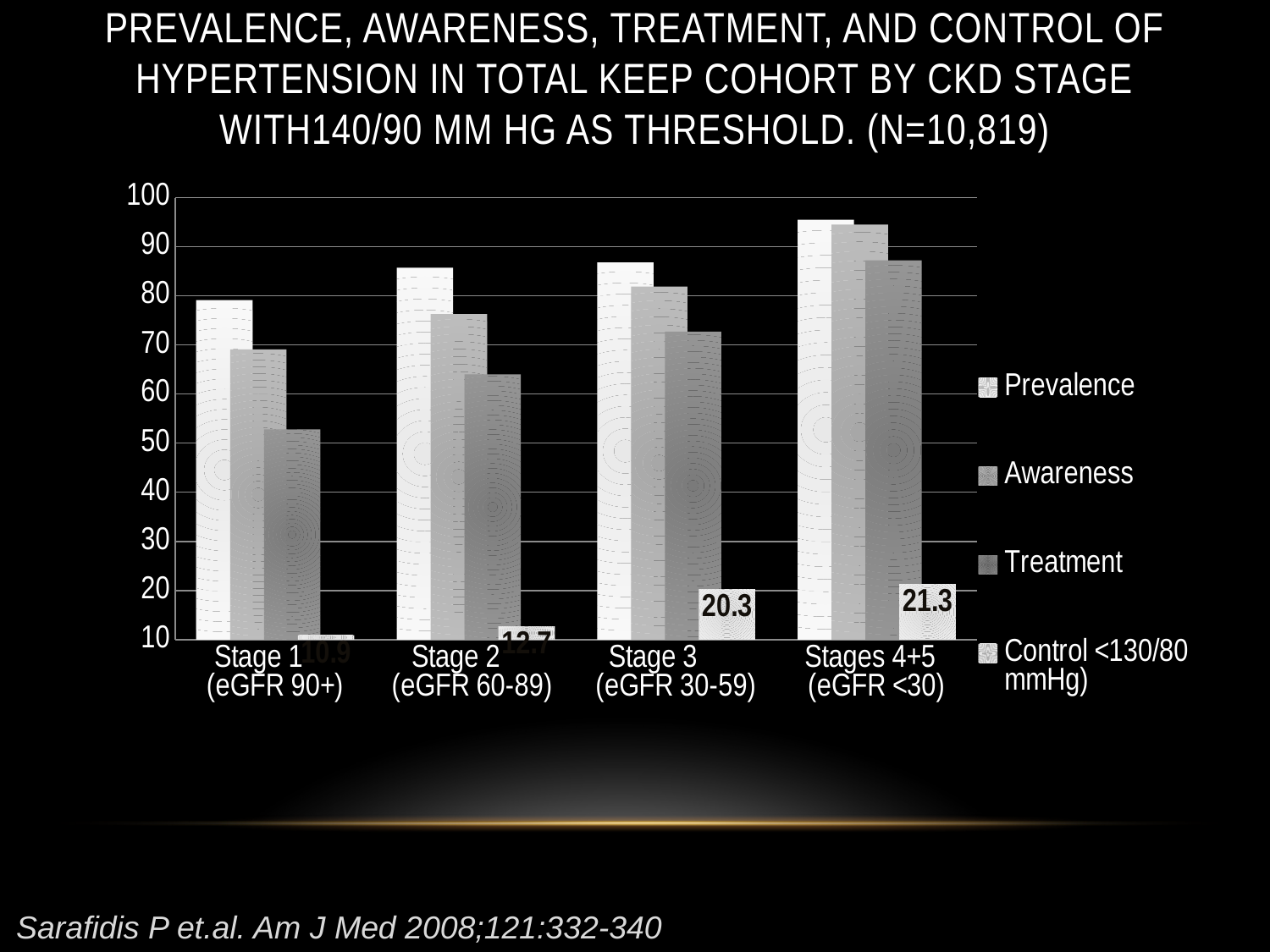

# Prevalence, Awareness, Treatment, and Control of Hypertension in Total KEEP Cohort by CKD stage with140/90 mm Hg as threshold. (N=10,819)

### Chart

| Category | Prevalence | Awareness | Treatment | Control <130/80 mmHg) |
|---|---|---|---|---|
| Stage 1      (eGFR 90+) | 79.1 | 69.1 | 52.8 | 10.9 |
| Stage 2       (eGFR 60-89)  | 85.7 | 76.3 | 64.0 | 12.7 |
| Stage 3        (eGFR 30-59) | 86.8 | 81.9 | 72.7 | 20.3 |
| Stages 4+5   (eGFR <30) | 95.5 | 94.5 | 87.2 | 21.3 |
%
Sarafidis P et.al. Am J Med 2008;121:332-340